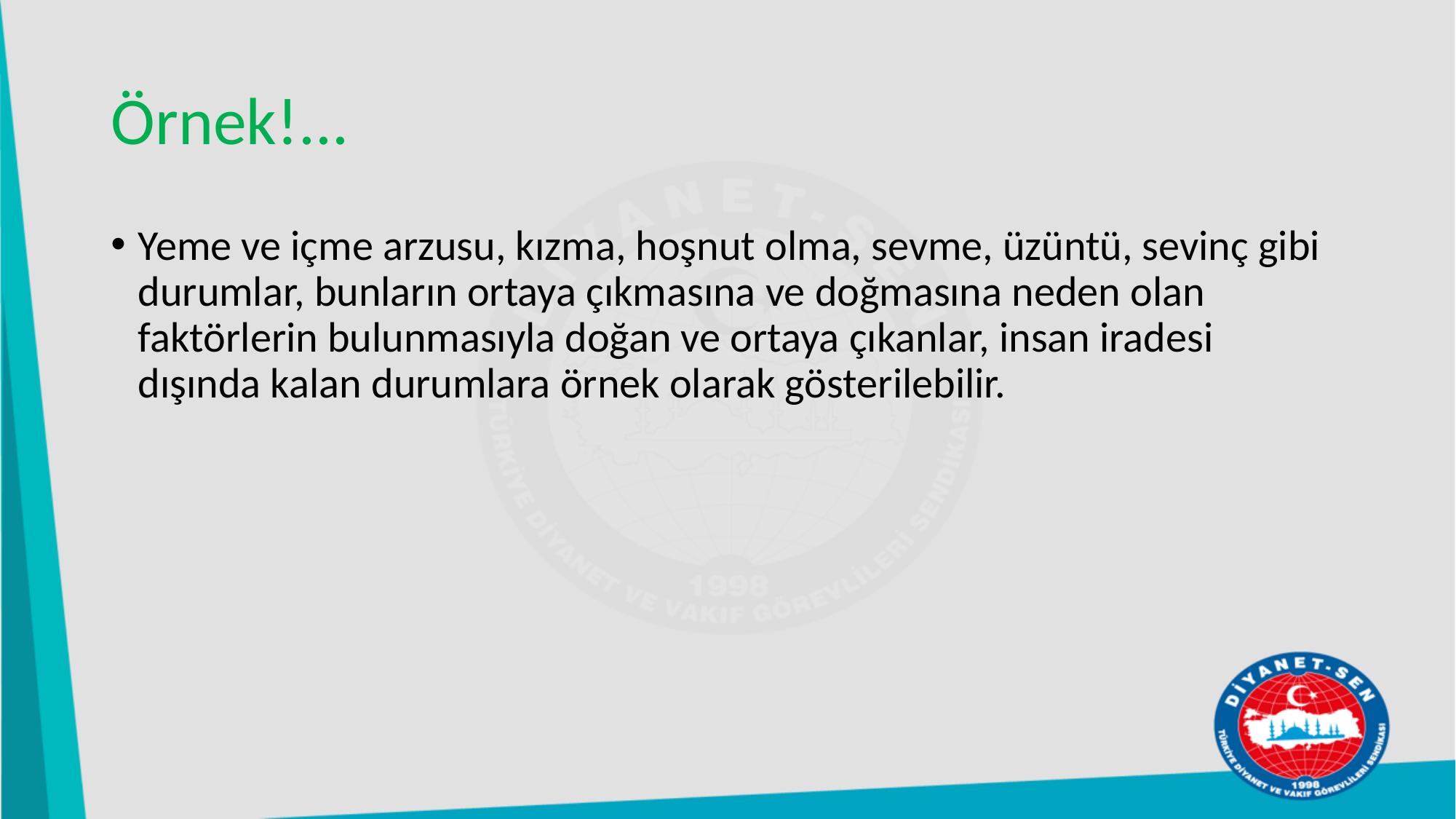

# Örnek!...
Yeme ve içme arzusu, kızma, hoşnut olma, sevme, üzüntü, sevinç gibi durumlar, bunların ortaya çıkmasına ve doğmasına neden olan faktörlerin bulunmasıyla doğan ve ortaya çıkanlar, insan iradesi dışında kalan durumlara örnek olarak gösterilebilir.